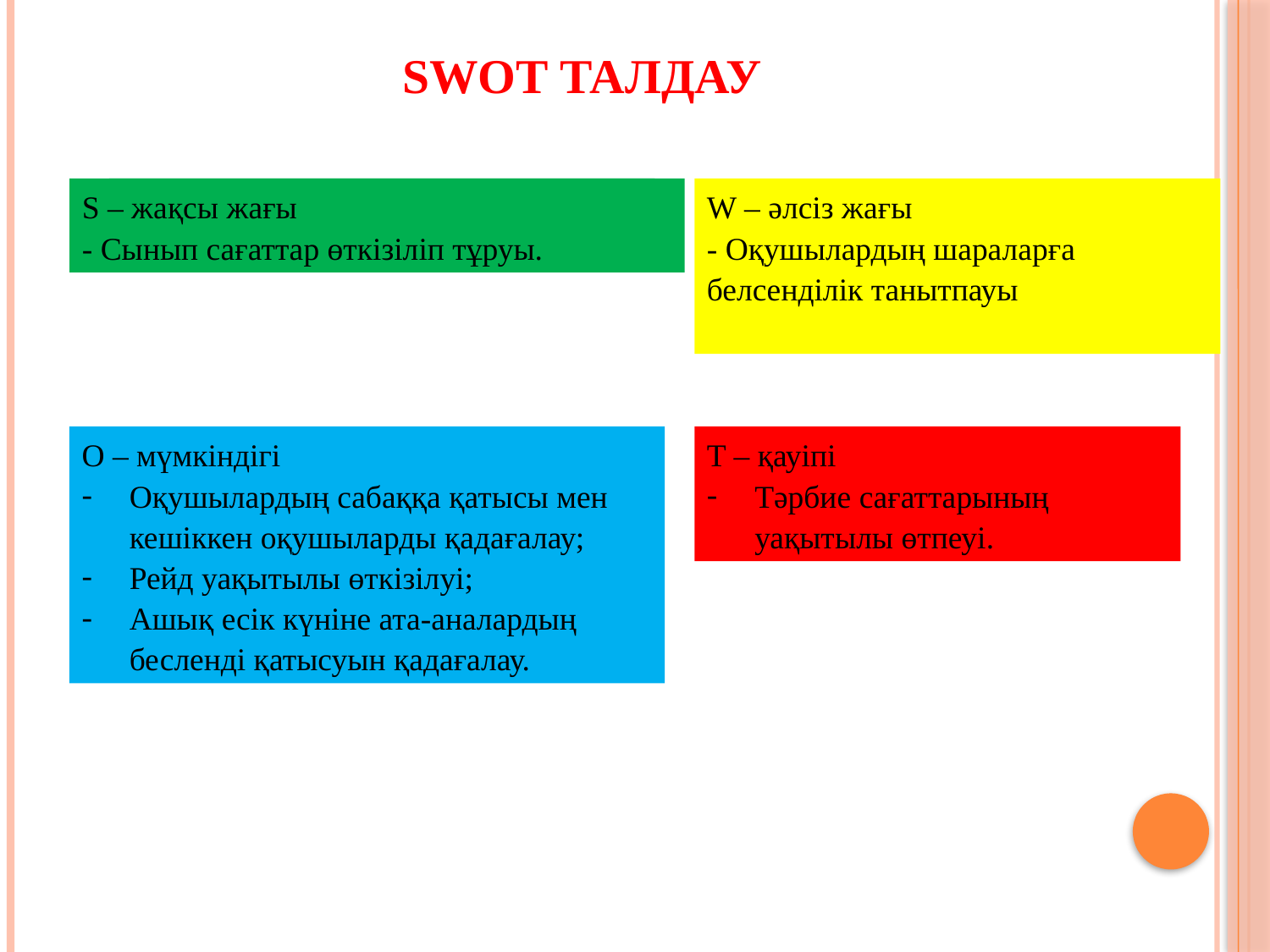

# SWOT талдау

S – жақсы жағы
- Сынып сағаттар өткізіліп тұруы.

W – әлсіз жағы
- Оқушылардың шараларға белсенділік танытпауы

O – мүмкіндігі
Оқушылардың сабаққа қатысы мен кешіккен оқушыларды қадағалау;
Рейд уақытылы өткізілуі;
Ашық есік күніне ата-аналардың бесленді қатысуын қадағалау.
T – қауіпі
Тәрбие сағаттарының уақытылы өтпеуі.